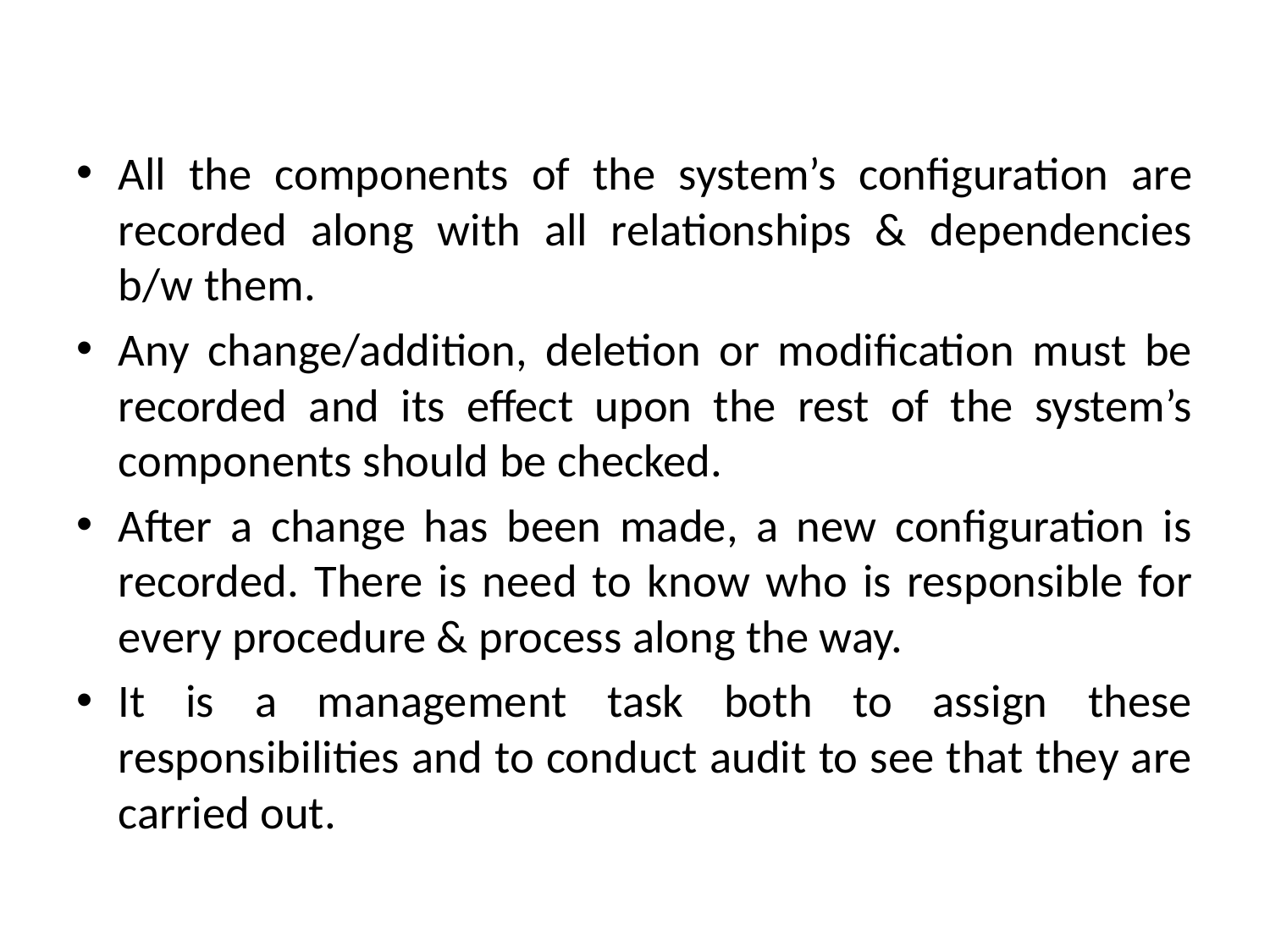

All the components of the system’s configuration are recorded along with all relationships & dependencies b/w them.
Any change/addition, deletion or modification must be recorded and its effect upon the rest of the system’s components should be checked.
After a change has been made, a new configuration is recorded. There is need to know who is responsible for every procedure & process along the way.
It is a management task both to assign these responsibilities and to conduct audit to see that they are carried out.